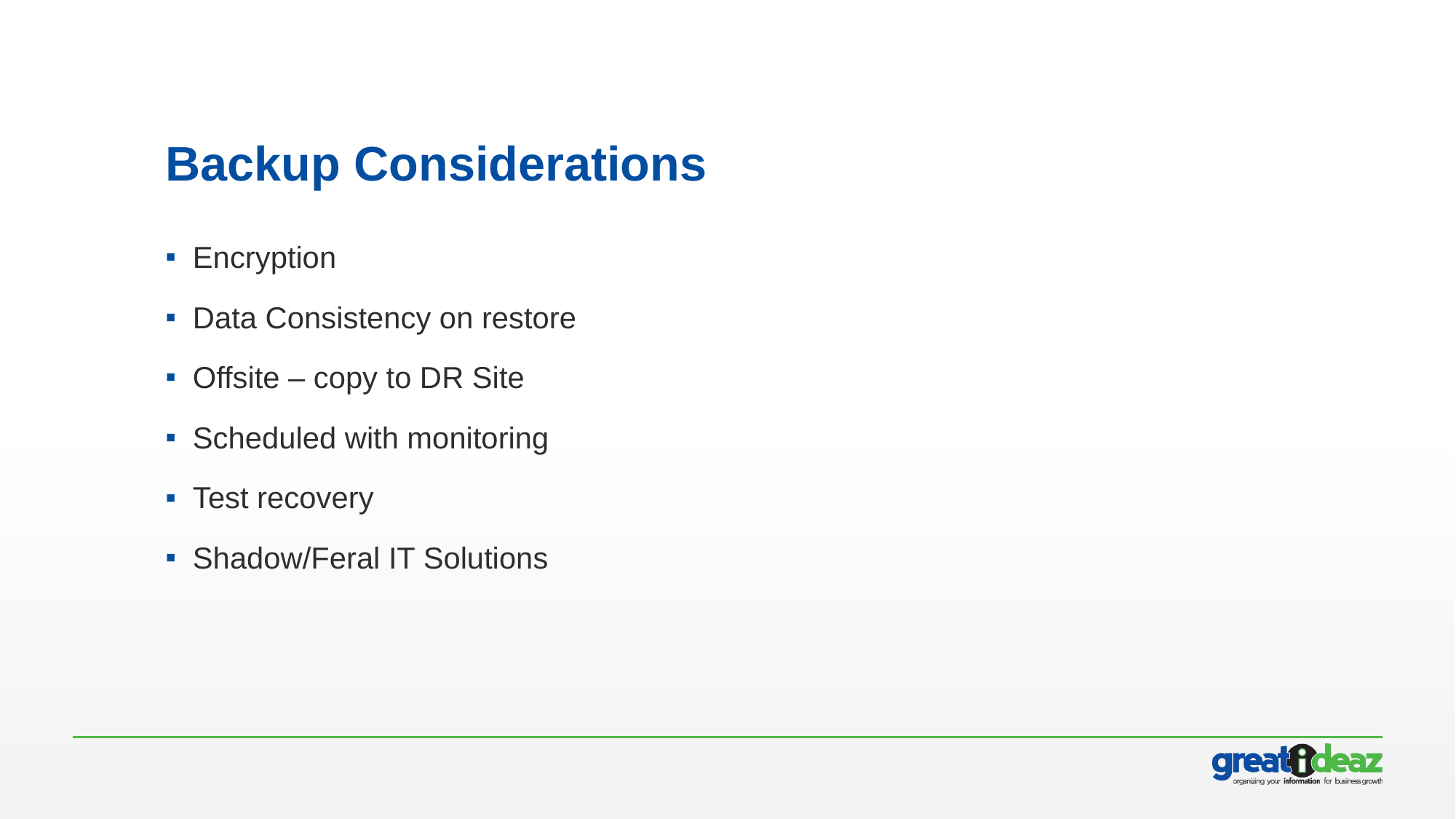

# Backup Considerations
Encryption
Data Consistency on restore
Offsite – copy to DR Site
Scheduled with monitoring
Test recovery
Shadow/Feral IT Solutions